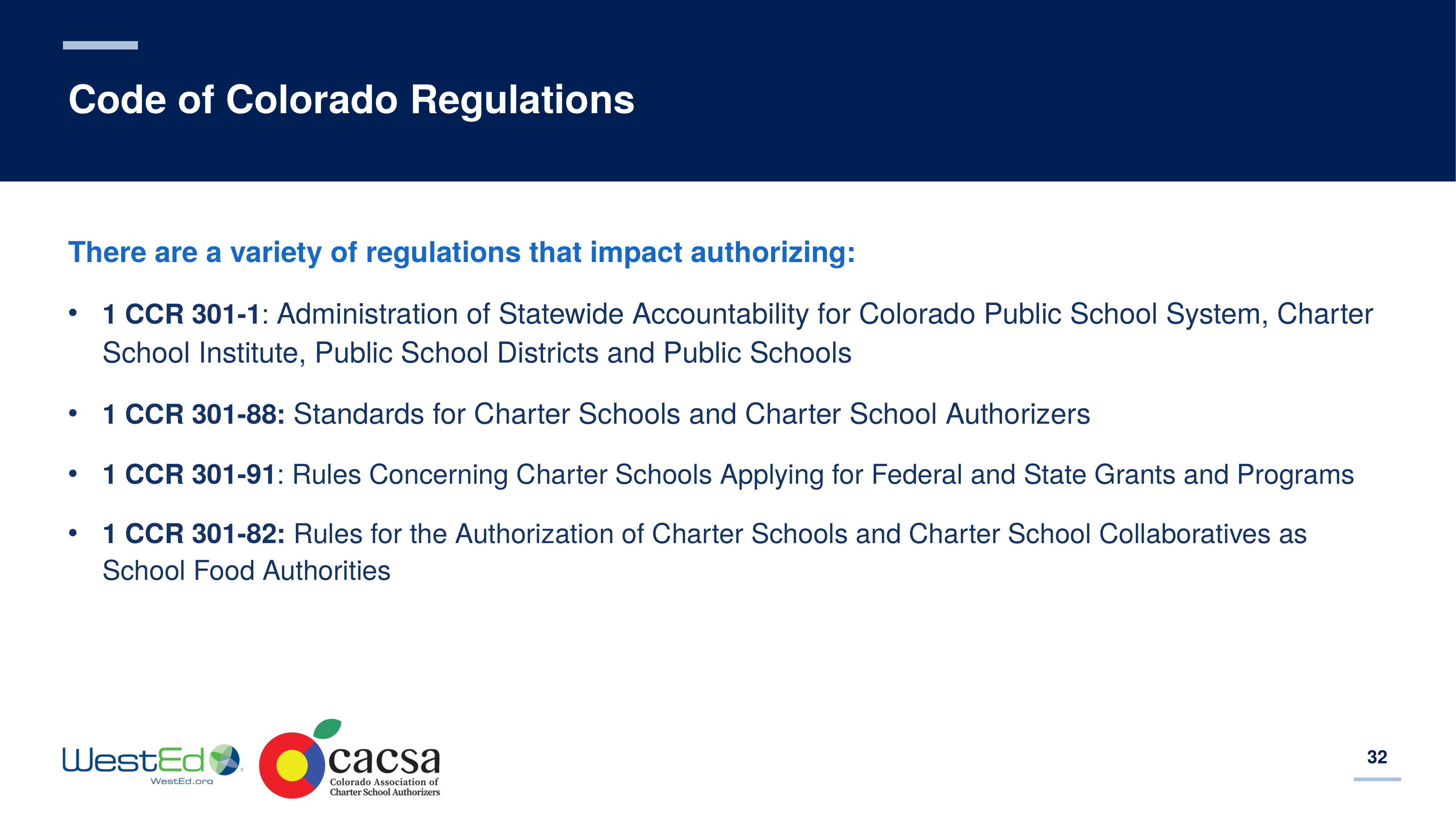

# Code of Colorado Regulations
There are a variety of regulations that impact authorizing:
1 CCR 301-1: Administration of Statewide Accountability for Colorado Public School System, Charter School Institute, Public School Districts and Public Schools
1 CCR 301-88: Standards for Charter Schools and Charter School Authorizers
1 CCR 301-91: Rules Concerning Charter Schools Applying for Federal and State Grants and Programs
1 CCR 301-82: Rules for the Authorization of Charter Schools and Charter School Collaboratives as School Food Authorities